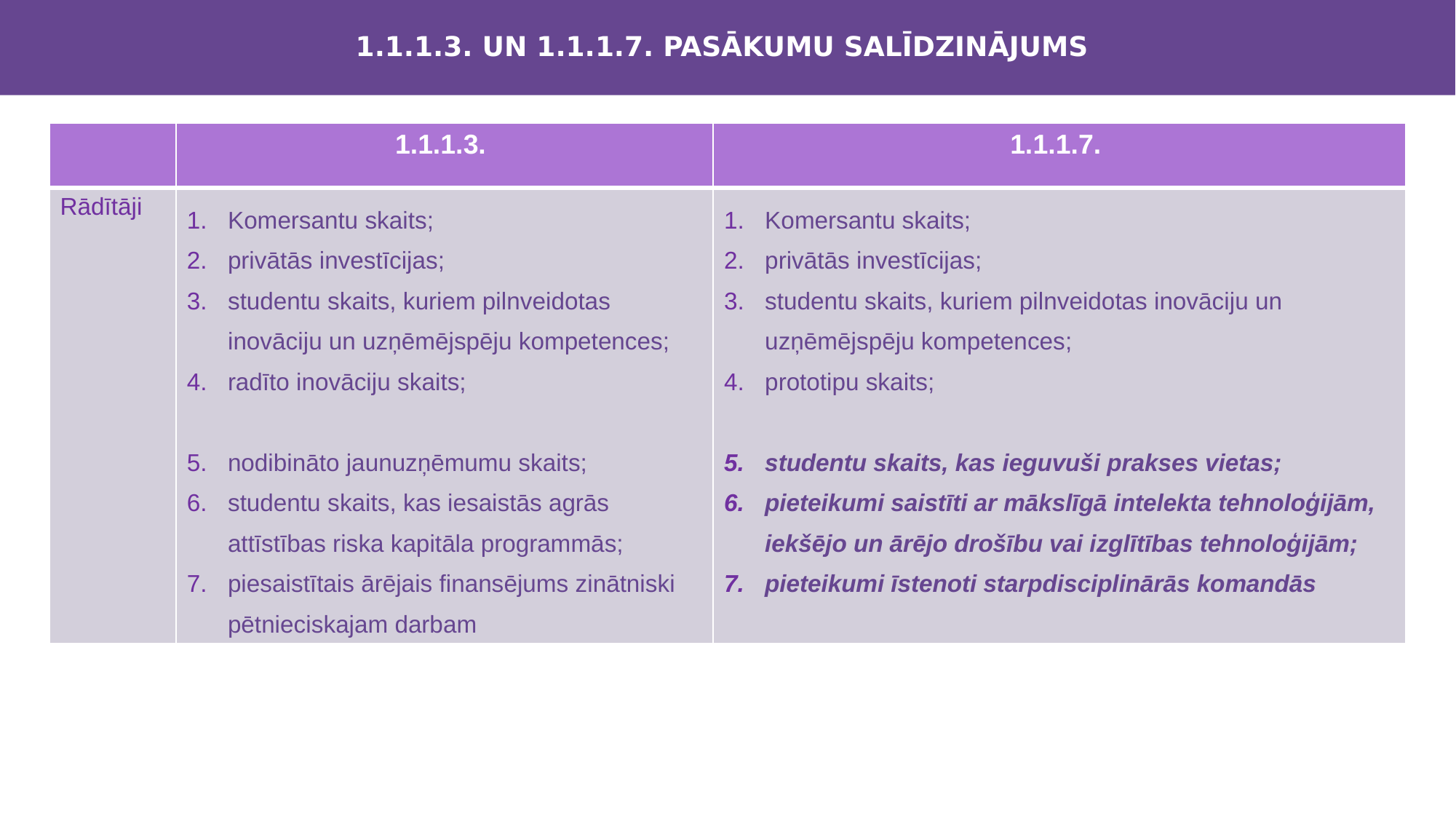

1.1.1.3. UN 1.1.1.7. PASĀKUMU SALĪDZINĀJUMS
|  | 1.1.1.3. | 1.1.1.7. |
| --- | --- | --- |
| Rādītāji | Komersantu skaits; privātās investīcijas; studentu skaits, kuriem pilnveidotas inovāciju un uzņēmējspēju kompetences; radīto inovāciju skaits; nodibināto jaunuzņēmumu skaits; studentu skaits, kas iesaistās agrās attīstības riska kapitāla programmās; piesaistītais ārējais finansējums zinātniski pētnieciskajam darbam | Komersantu skaits; privātās investīcijas; studentu skaits, kuriem pilnveidotas inovāciju un uzņēmējspēju kompetences; prototipu skaits; studentu skaits, kas ieguvuši prakses vietas; pieteikumi saistīti ar mākslīgā intelekta tehnoloģijām, iekšējo un ārējo drošību vai izglītības tehnoloģijām; pieteikumi īstenoti starpdisciplinārās komandās |